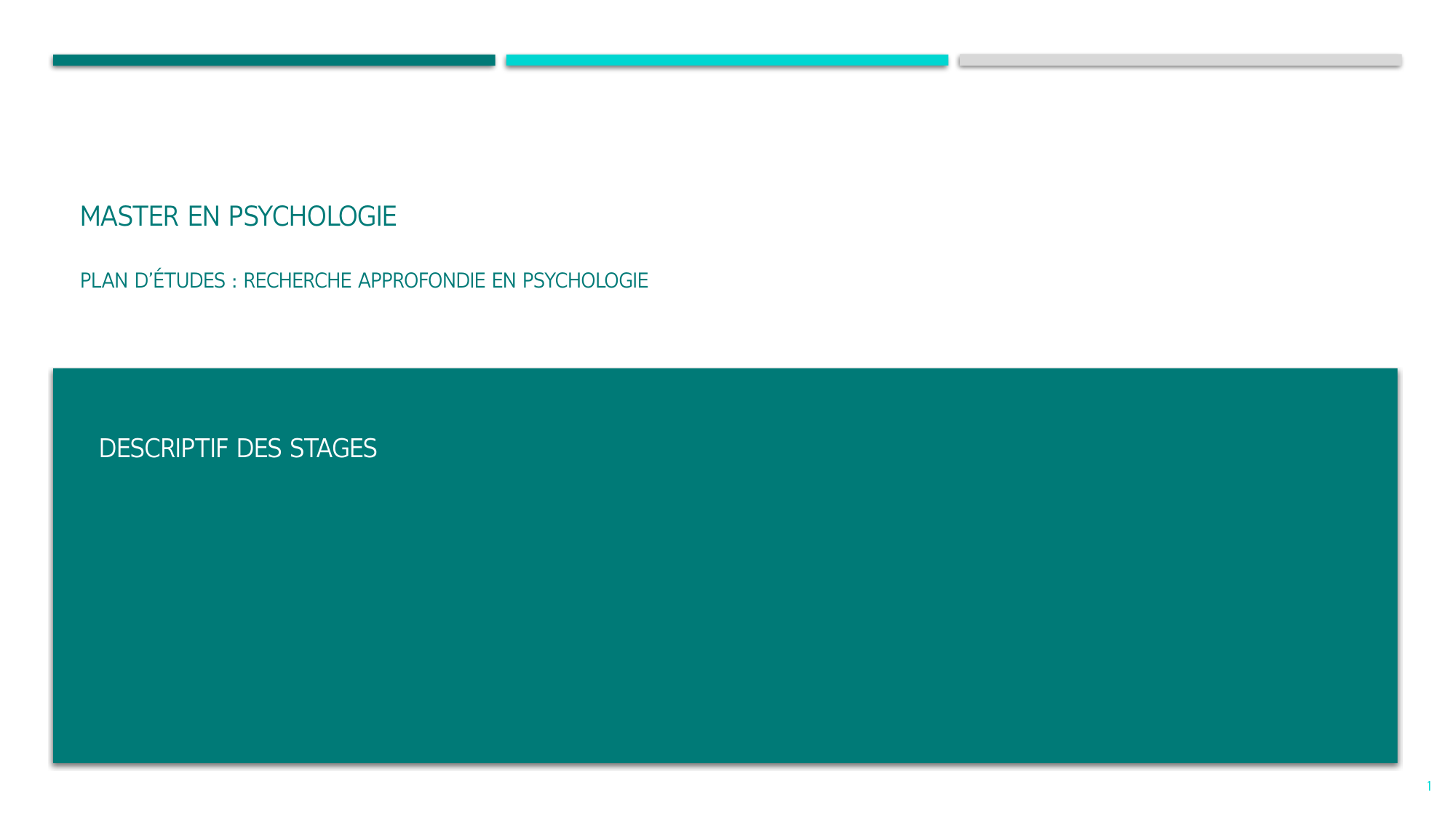

# Master en psychologie PLAN D’ÉTUDES : RECHERCHE APPROFONDIE EN PSYCHOLOGIE
DESCRIPTIF DES STAGES

1